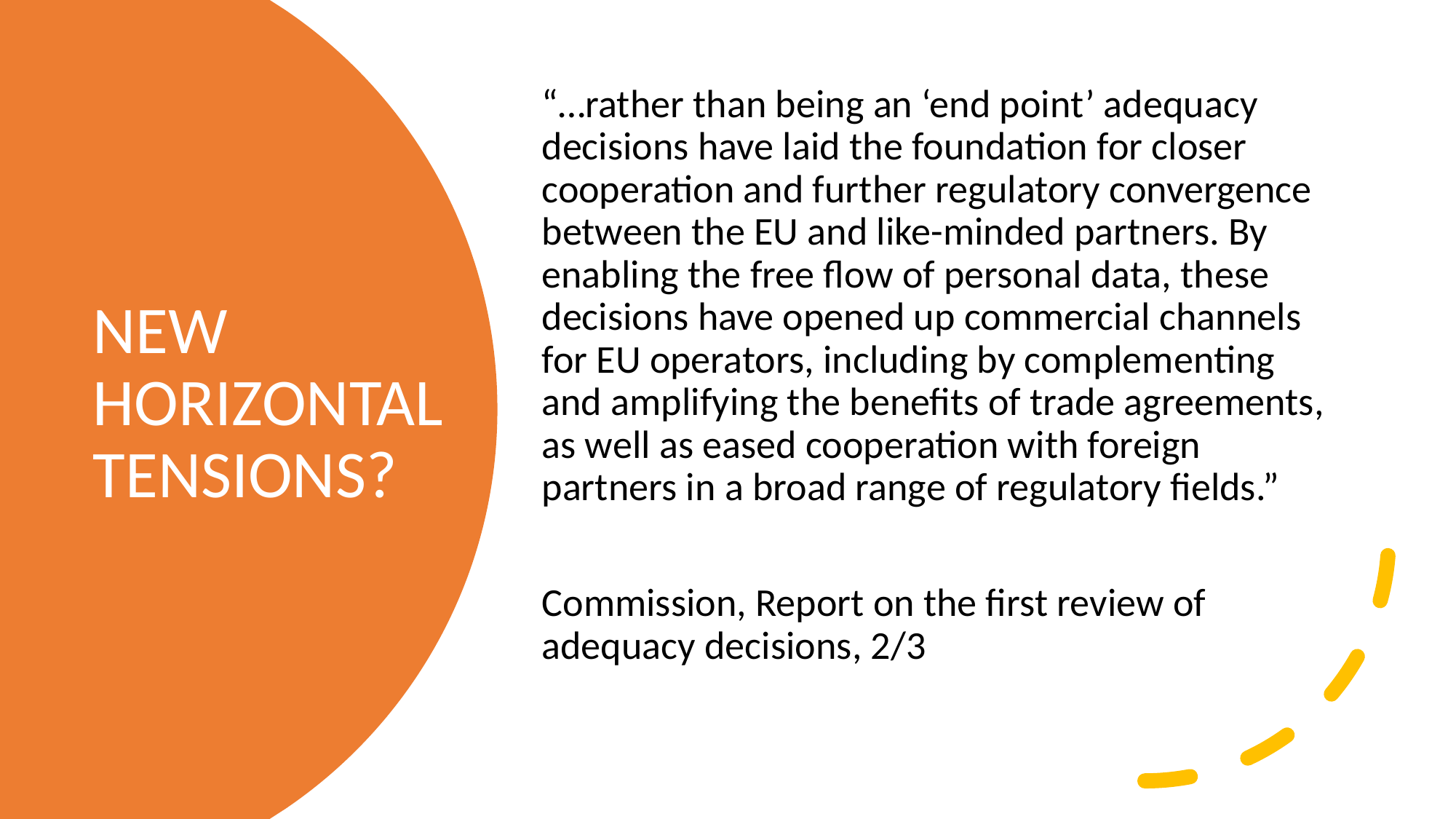

“…rather than being an ‘end point’ adequacy decisions have laid the foundation for closer cooperation and further regulatory convergence between the EU and like-minded partners. By enabling the free flow of personal data, these decisions have opened up commercial channels for EU operators, including by complementing and amplifying the benefits of trade agreements, as well as eased cooperation with foreign partners in a broad range of regulatory fields.”

Commission, Report on the first review of adequacy decisions, 2/3

# NEW HORIZONTAL TENSIONS?